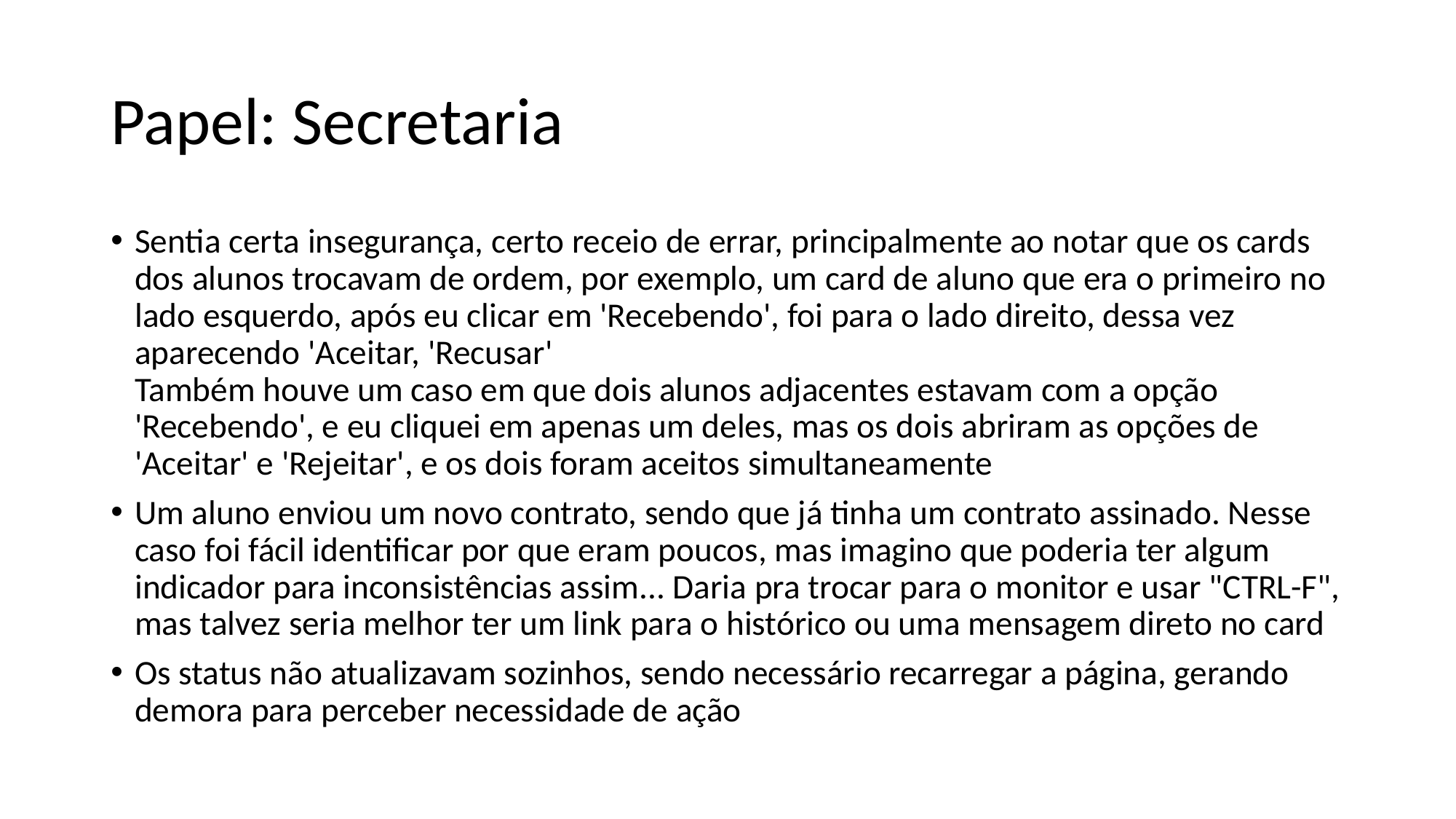

# Papel: Secretaria
Sentia certa insegurança, certo receio de errar, principalmente ao notar que os cards dos alunos trocavam de ordem, por exemplo, um card de aluno que era o primeiro no lado esquerdo, após eu clicar em 'Recebendo', foi para o lado direito, dessa vez aparecendo 'Aceitar, 'Recusar'
Também houve um caso em que dois alunos adjacentes estavam com a opção 'Recebendo', e eu cliquei em apenas um deles, mas os dois abriram as opções de 'Aceitar' e 'Rejeitar', e os dois foram aceitos simultaneamente
Um aluno enviou um novo contrato, sendo que já tinha um contrato assinado. Nesse caso foi fácil identificar por que eram poucos, mas imagino que poderia ter algum indicador para inconsistências assim... Daria pra trocar para o monitor e usar "CTRL-F", mas talvez seria melhor ter um link para o histórico ou uma mensagem direto no card
Os status não atualizavam sozinhos, sendo necessário recarregar a página, gerando demora para perceber necessidade de ação